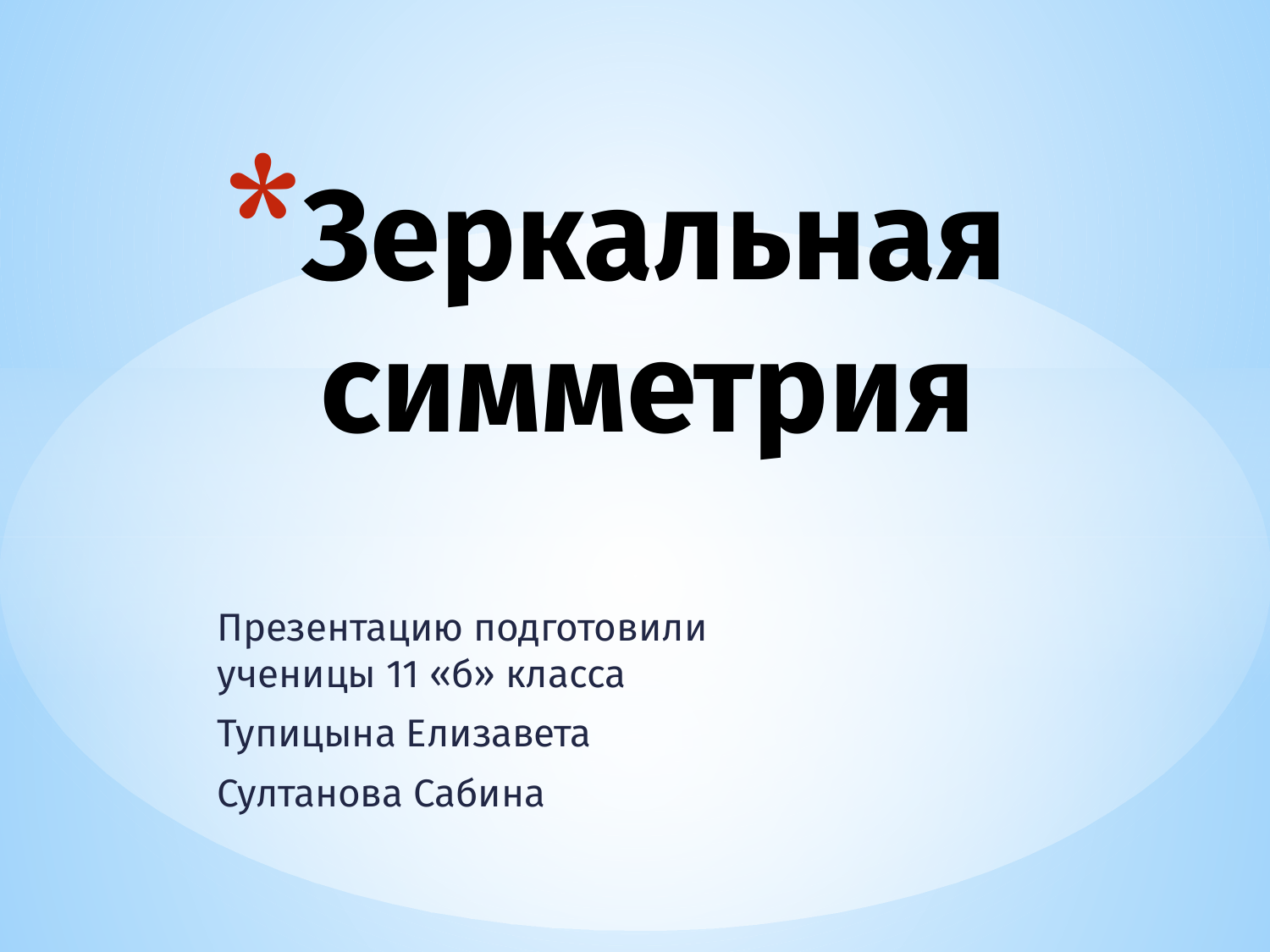

# Зеркальная симметрия
Презентацию подготовили
ученицы 11 «б» класса
Тупицына Елизавета
Султанова Сабина